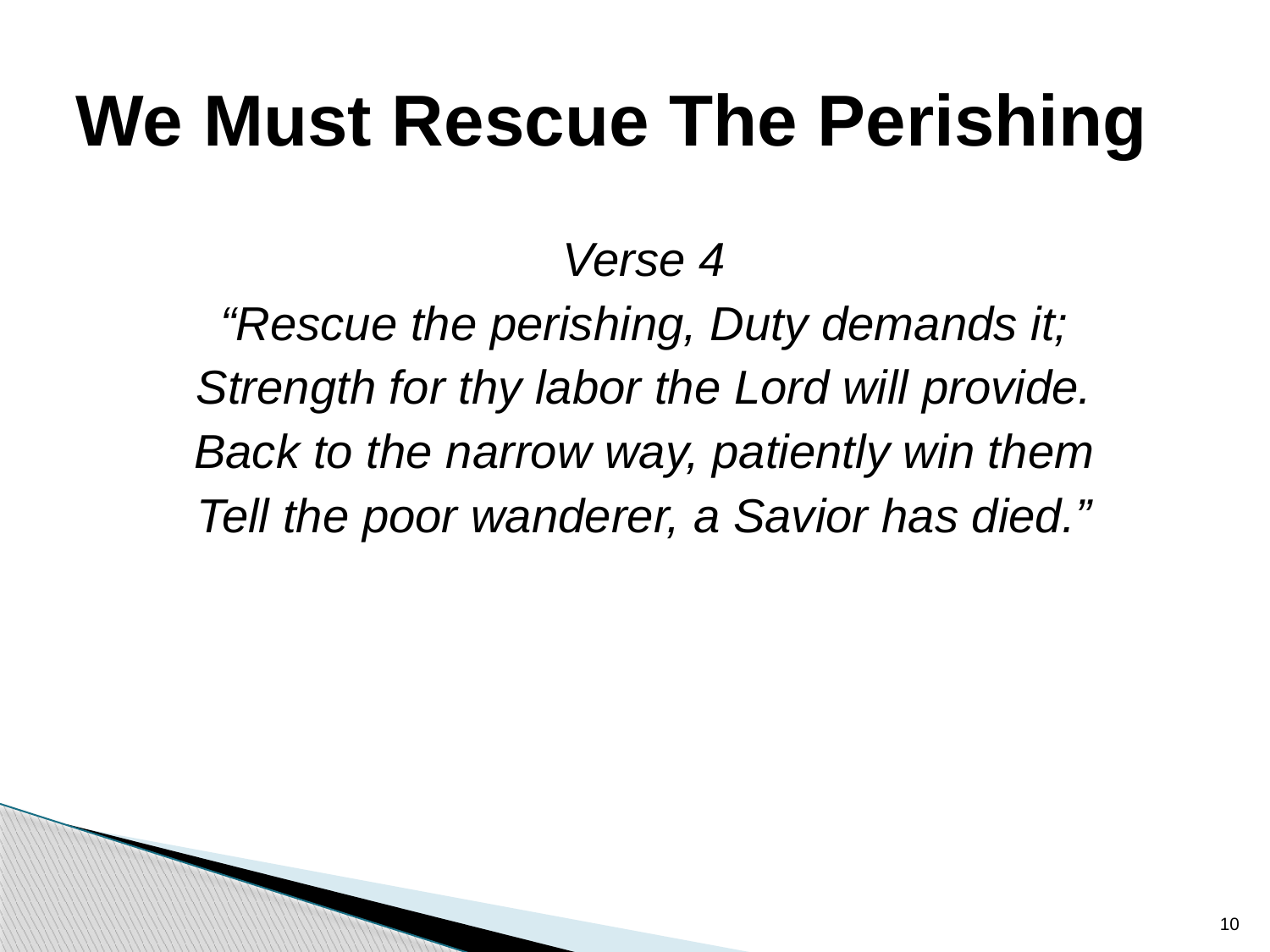

# We Must Rescue The Perishing
Verse 4
“Rescue the perishing, Duty demands it;
Strength for thy labor the Lord will provide.
Back to the narrow way, patiently win them
Tell the poor wanderer, a Savior has died.”
10